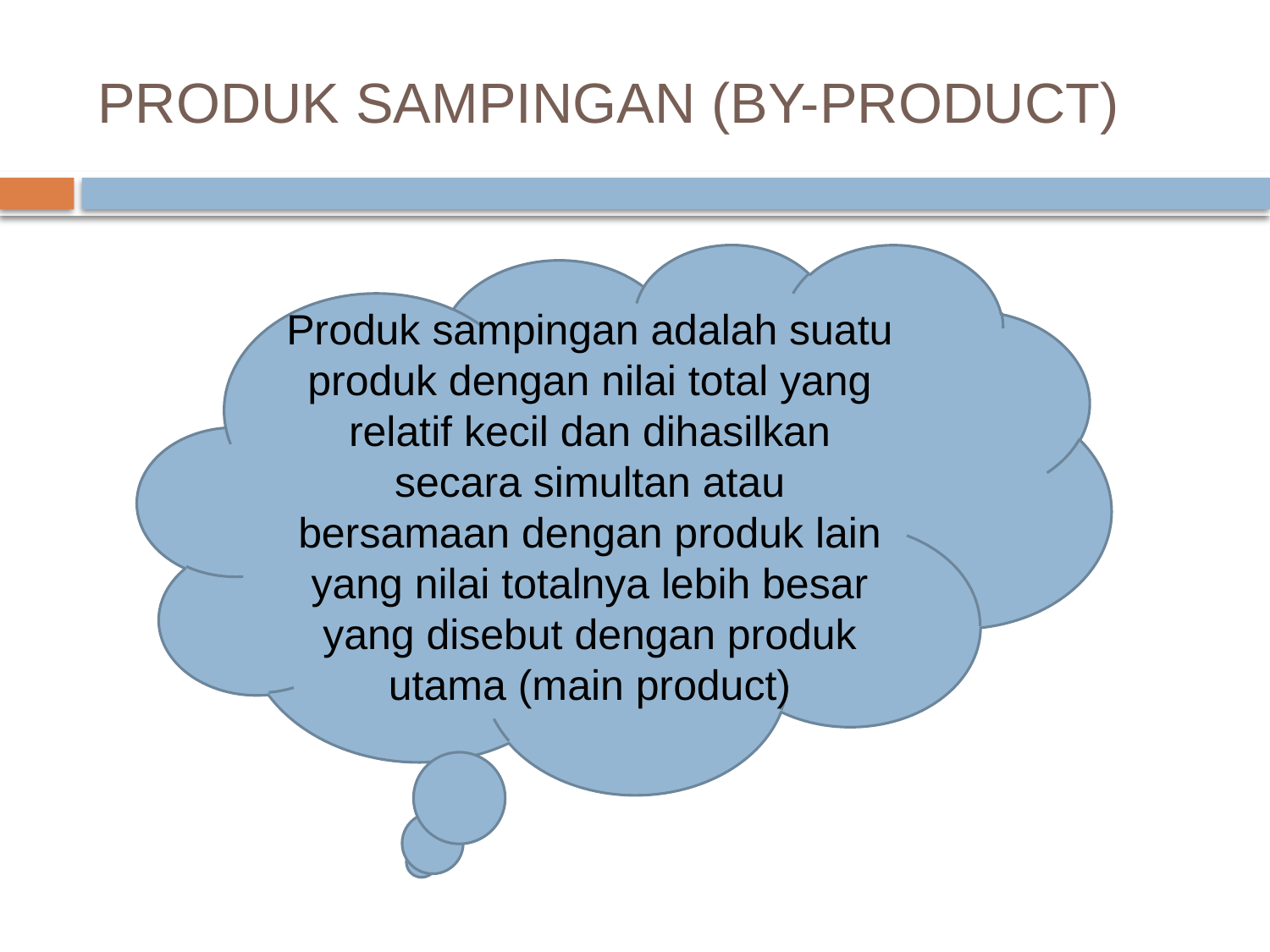

# PRODUK SAMPINGAN (BY-PRODUCT)

Produk sampingan adalah suatu produk dengan nilai total yang relatif kecil dan dihasilkan secara simultan atau bersamaan dengan produk lain yang nilai totalnya lebih besar yang disebut dengan produk utama (main product)